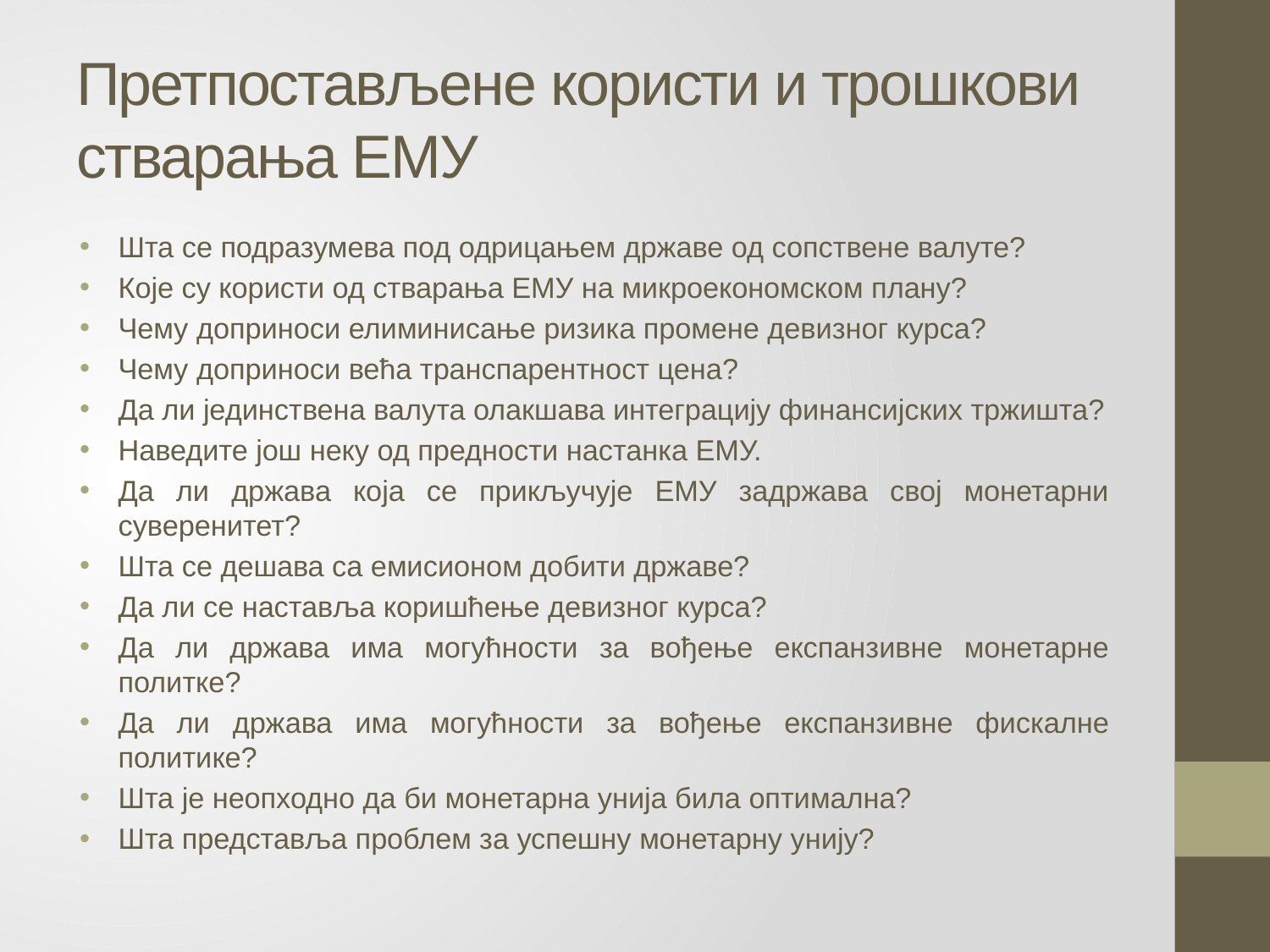

# Претпостављене користи и трошкови стварања ЕМУ
Шта се подразумева под одрицањем државе од сопствене валуте?
Које су користи од стварања ЕМУ на микроекономском плану?
Чему доприноси елиминисање ризика промене девизног курса?
Чему доприноси већа транспарентност цена?
Да ли јединствена валута олакшава интеграцију финансијских тржишта?
Наведите још неку од предности настанка ЕМУ.
Да ли држава која се прикључује ЕМУ задржава свој монетарни суверенитет?
Шта се дешава са емисионом добити државе?
Да ли се наставља коришћење девизног курса?
Да ли држава има могућности за вођење експанзивне монетарне политке?
Да ли држава има могућности за вођење експанзивне фискалне политике?
Шта је неопходно да би монетарна унија била оптимална?
Шта представља проблем за успешну монетарну унију?